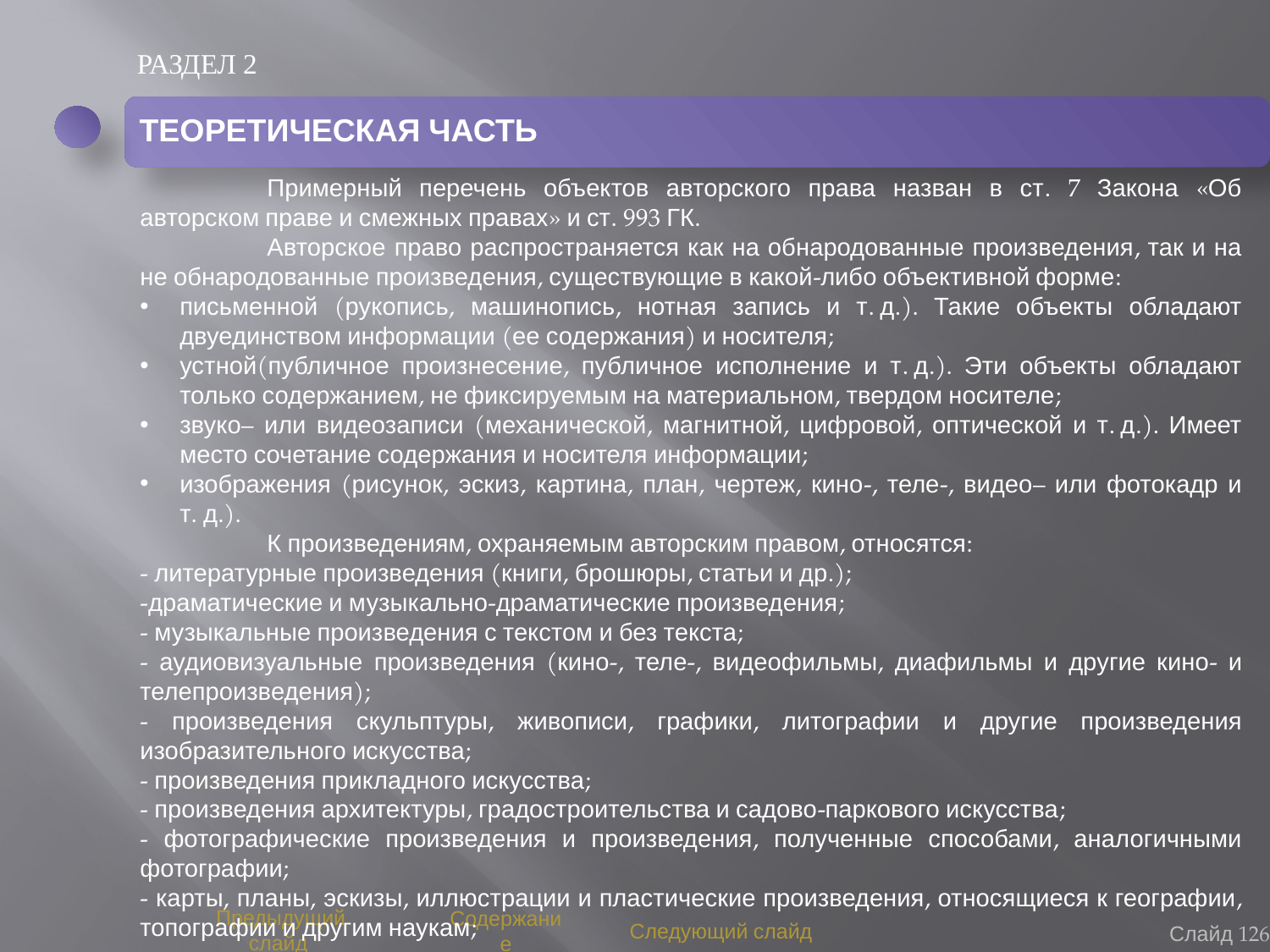

РАЗДЕЛ 2

ТЕОРЕТИЧЕСКАЯ ЧАСТЬ

	Примерный перечень объектов авторского права назван в ст. 7 Закона «Об авторском праве и смежных правах» и ст. 993 ГК.
	Авторское право распространяется как на обнародованные произведения, так и на не обнародованные произведения, существующие в какой-либо объективной форме:
письменной (рукопись, машинопись, нотная запись и т. д.). Такие объекты обладают двуединством информации (ее содержания) и носителя;
устной(публичное произнесение, публичное исполнение и т. д.). Эти объекты обладают только содержанием, не фиксируемым на материальном, твердом носителе;
звуко– или видеозаписи (механической, магнитной, цифровой, оптической и т. д.). Имеет место сочетание содержания и носителя информации;
изображения (рисунок, эскиз, картина, план, чертеж, кино-, теле-, видео– или фотокадр и т. д.).
	К произведениям, охраняемым авторским правом, относятся:
- литературные произведения (книги, брошюры, статьи и др.);
-драматические и музыкально-драматические произведения;
- музыкальные произведения с текстом и без текста;
- аудиовизуальные произведения (кино-, теле-, видеофильмы, диафильмы и другие кино- и телепроизведения);
- произведения скульптуры, живописи, графики, литографии и другие произведения изобразительного искусства;
- произведения прикладного искусства;
- произведения архитектуры, градостроительства и садово-паркового искусства;
- фотографические произведения и произведения, полученные способами, аналогичными фотографии;
- карты, планы, эскизы, иллюстрации и пластические произведения, относящиеся к географии, топографии и другим наукам;
Слайд 126
Предыдущий слайд
Содержание
Следующий слайд